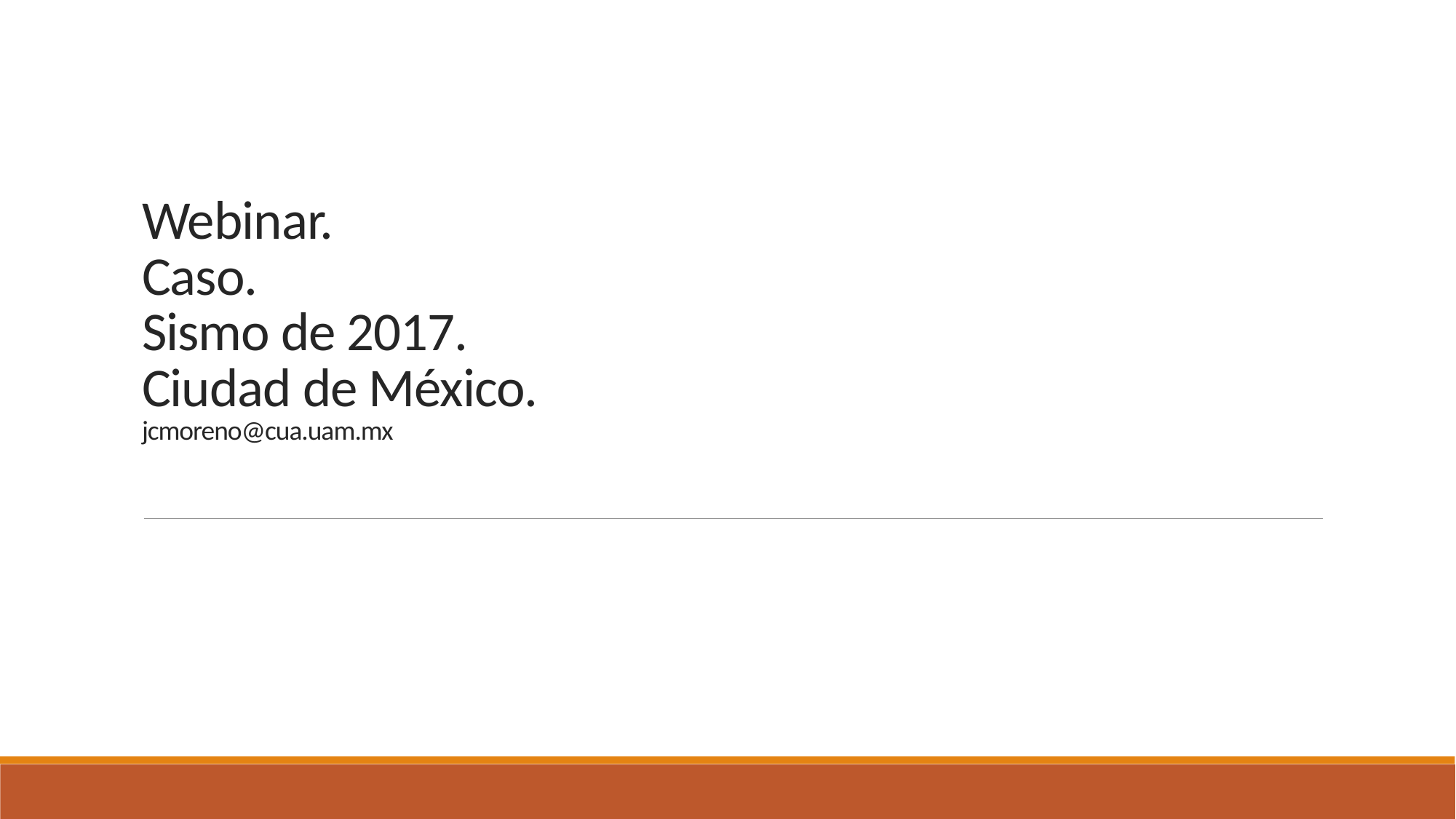

# Webinar. Caso. Sismo de 2017. Ciudad de México. jcmoreno@cua.uam.mx